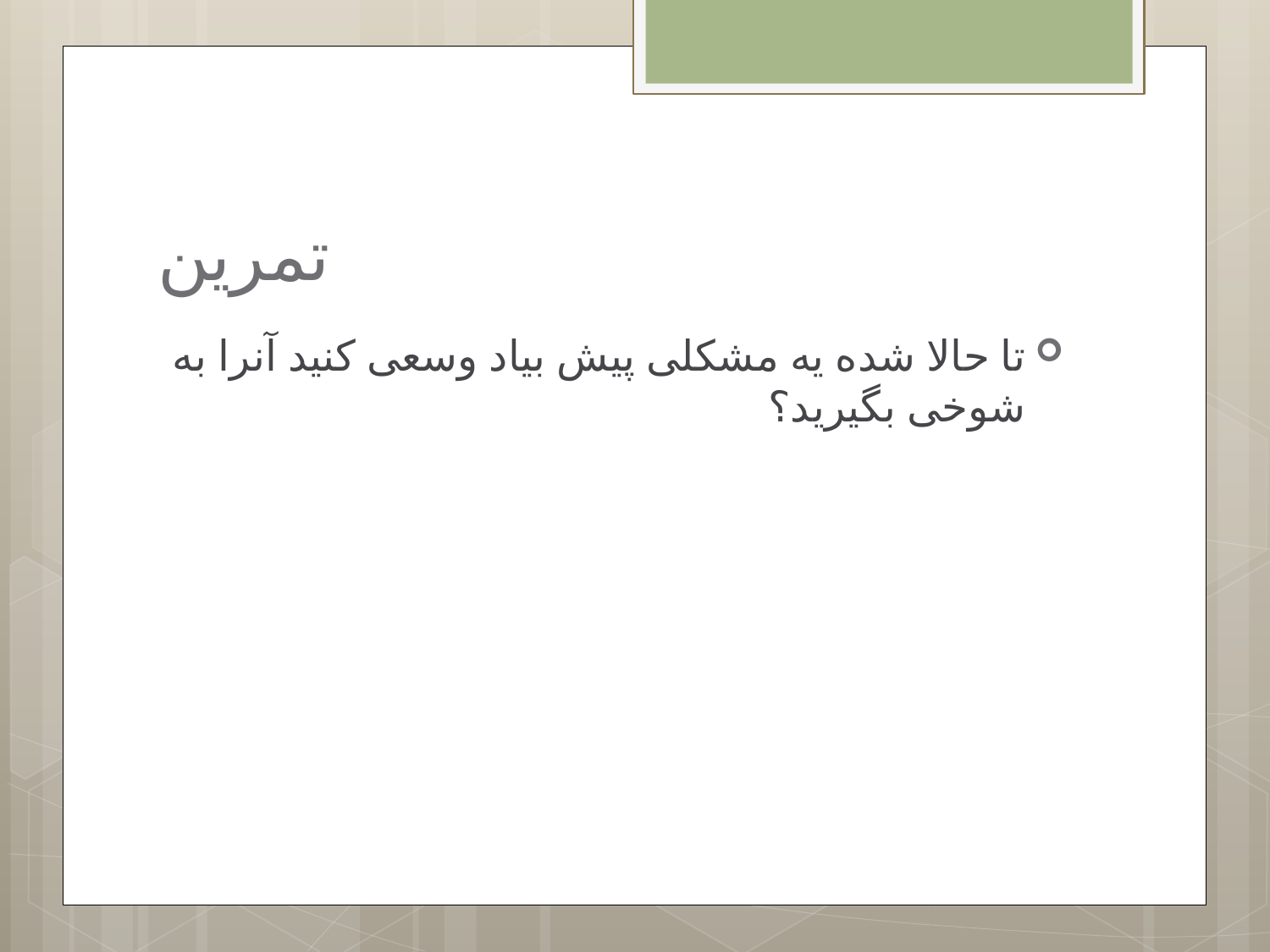

# تمرین
تا حالا شده یه مشکلی پیش بیاد وسعی کنید آنرا به شوخی بگیرید؟